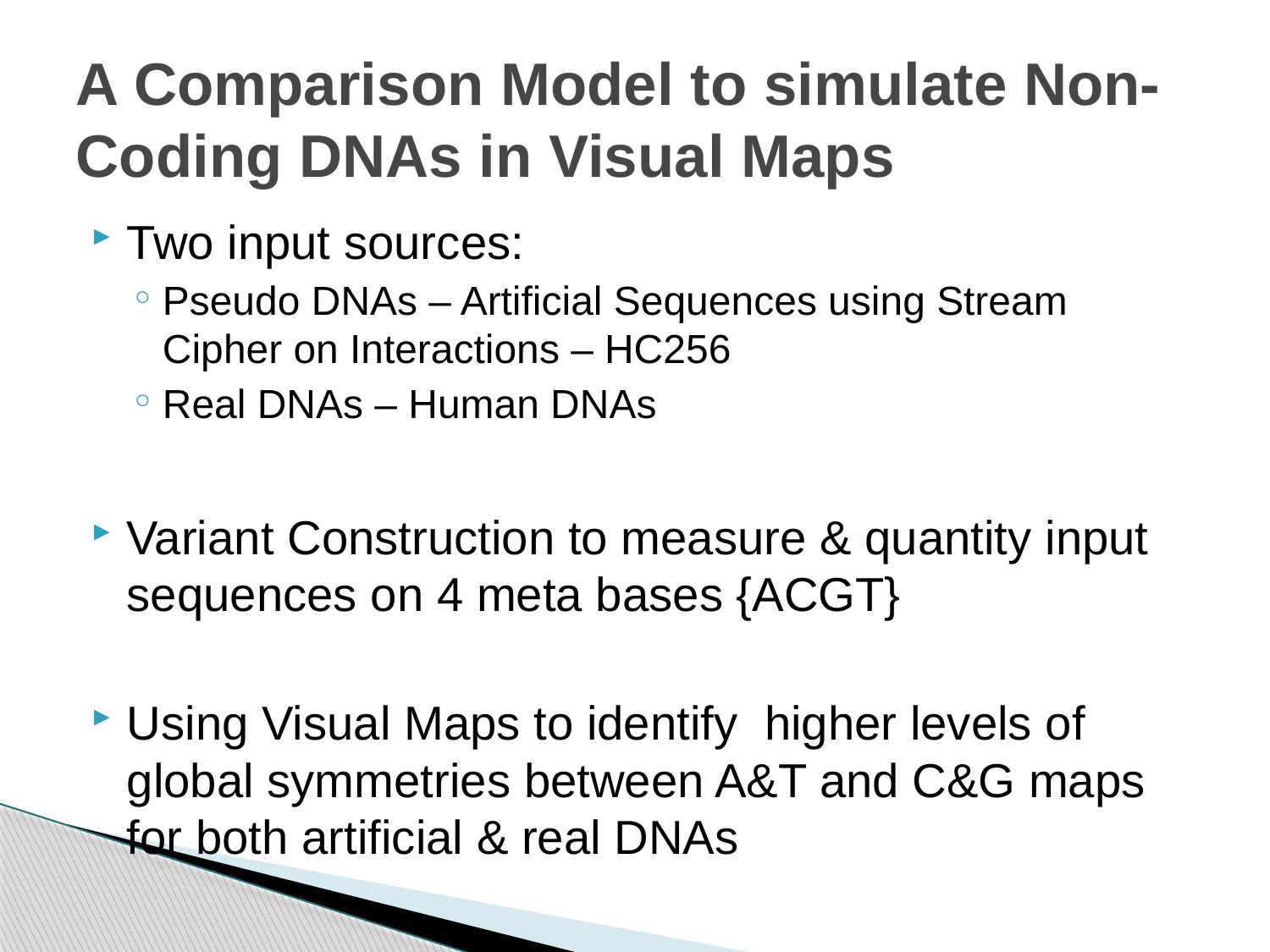

# A Comparison Model to simulate Non-Coding DNAs in Visual Maps
Two input sources:
Pseudo DNAs – Artificial Sequences using Stream Cipher on Interactions – HC256
Real DNAs – Human DNAs

Variant Construction to measure & quantity input sequences on 4 meta bases {ACGT}

Using Visual Maps to identify  higher levels of global symmetries between A&T and C&G maps for both artificial & real DNAs